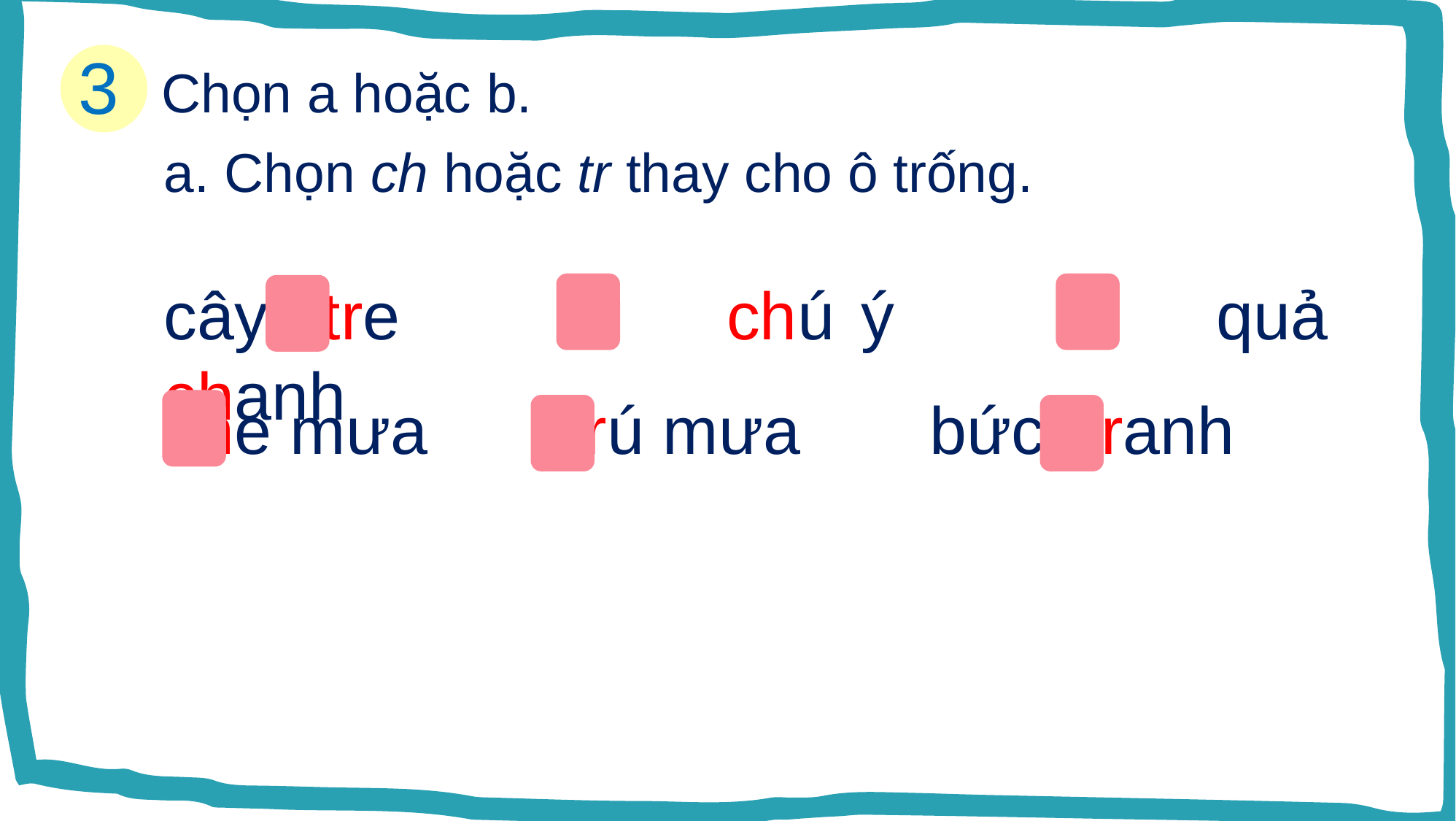

3
Chọn a hoặc b.
a. Chọn ch hoặc tr thay cho ô trống.
cây  tre		    chú ý		 	quả chanh

che mưa	    trú mưa		bức  tranh